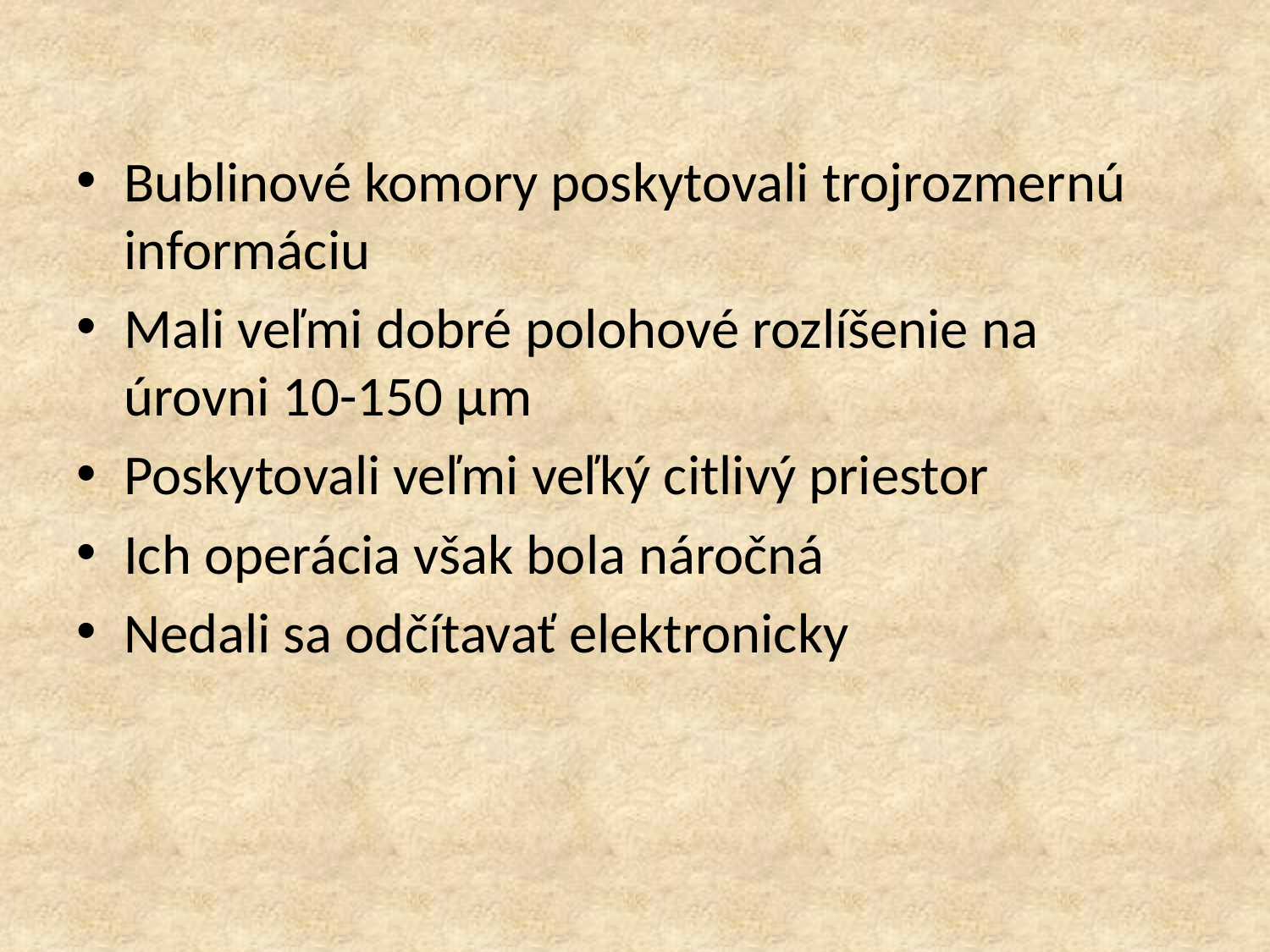

#
Bublinové komory poskytovali trojrozmernú informáciu
Mali veľmi dobré polohové rozlíšenie na úrovni 10-150 μm
Poskytovali veľmi veľký citlivý priestor
Ich operácia však bola náročná
Nedali sa odčítavať elektronicky